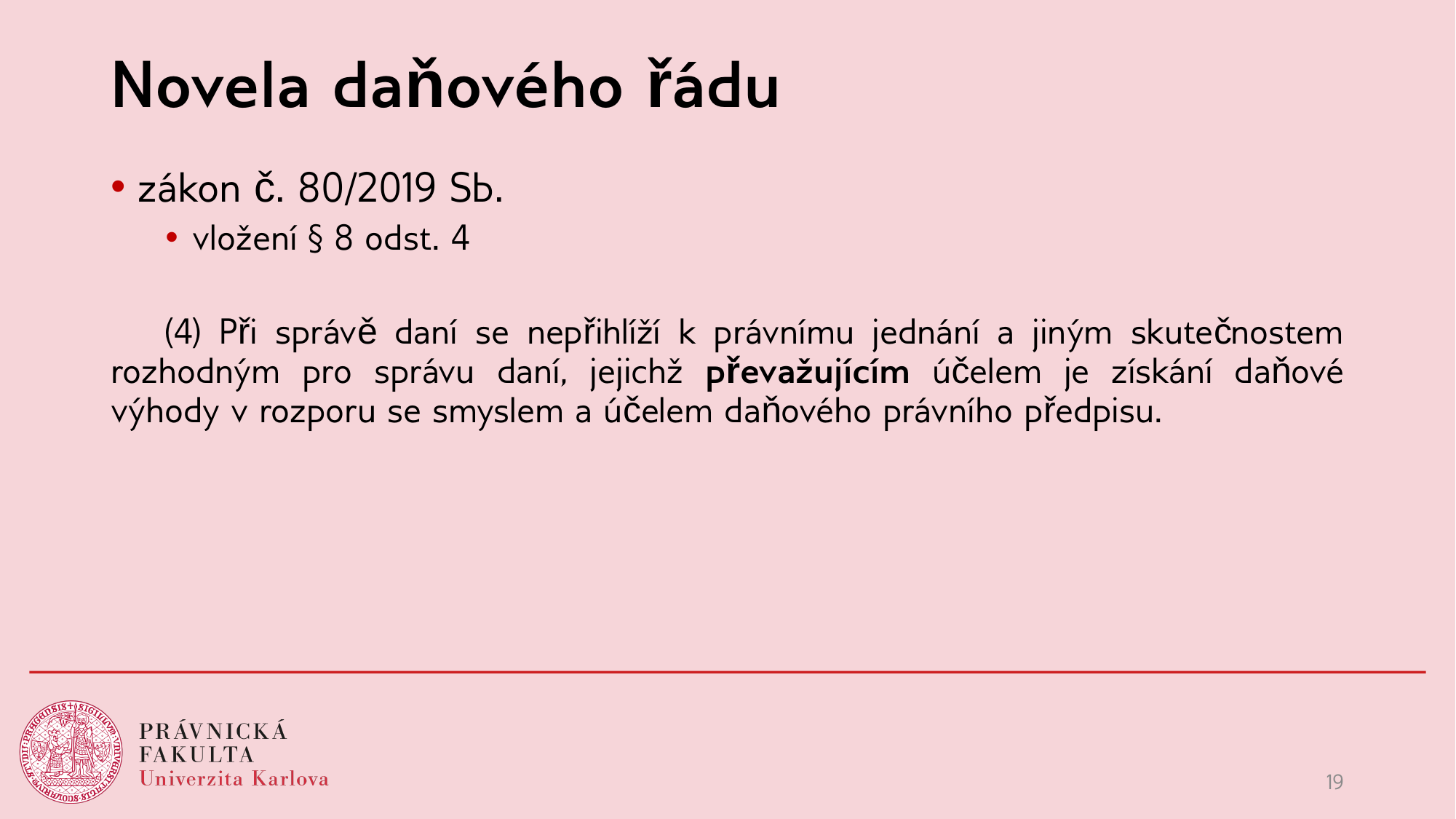

# Novela daňového řádu
zákon č. 80/2019 Sb.
vložení § 8 odst. 4

(4) Při správě daní se nepřihlíží k právnímu jednání a jiným skutečnostem rozhodným pro správu daní, jejichž převažujícím účelem je získání daňové výhody v rozporu se smyslem a účelem daňového právního předpisu.

19